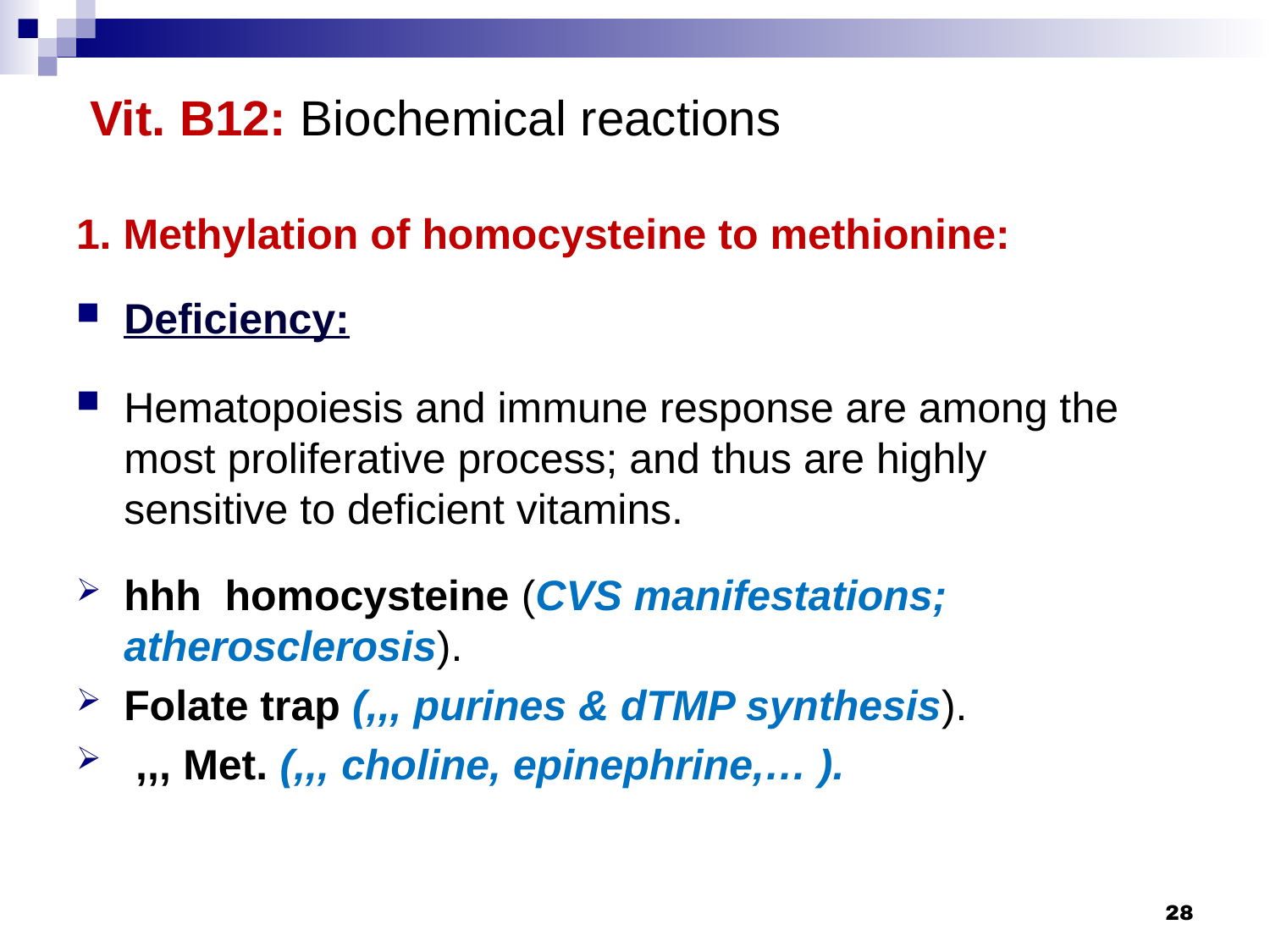

# Vit. B12: Biochemical reactions
1. Methylation of homocysteine to methionine:

Deficiency:

Hematopoiesis and immune response are among the most proliferative process; and thus are highly sensitive to deficient vitamins.

hhh  homocysteine (CVS manifestations; atherosclerosis).
Folate trap (,,, purines & dTMP synthesis).
 ,,, Met. (,,, choline, epinephrine,… ).

28